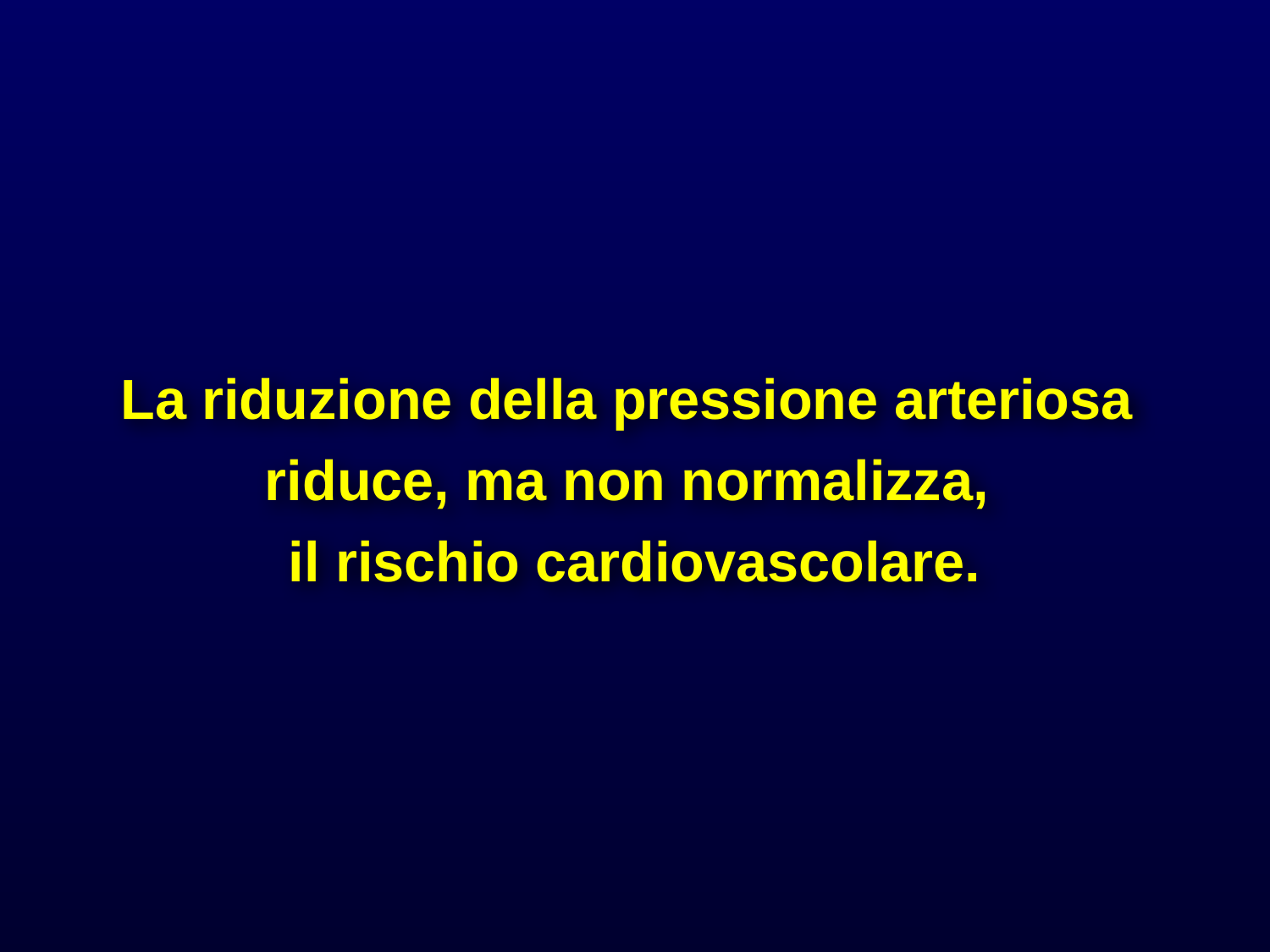

La riduzione della pressione arteriosa
riduce, ma non normalizza,
il rischio cardiovascolare.